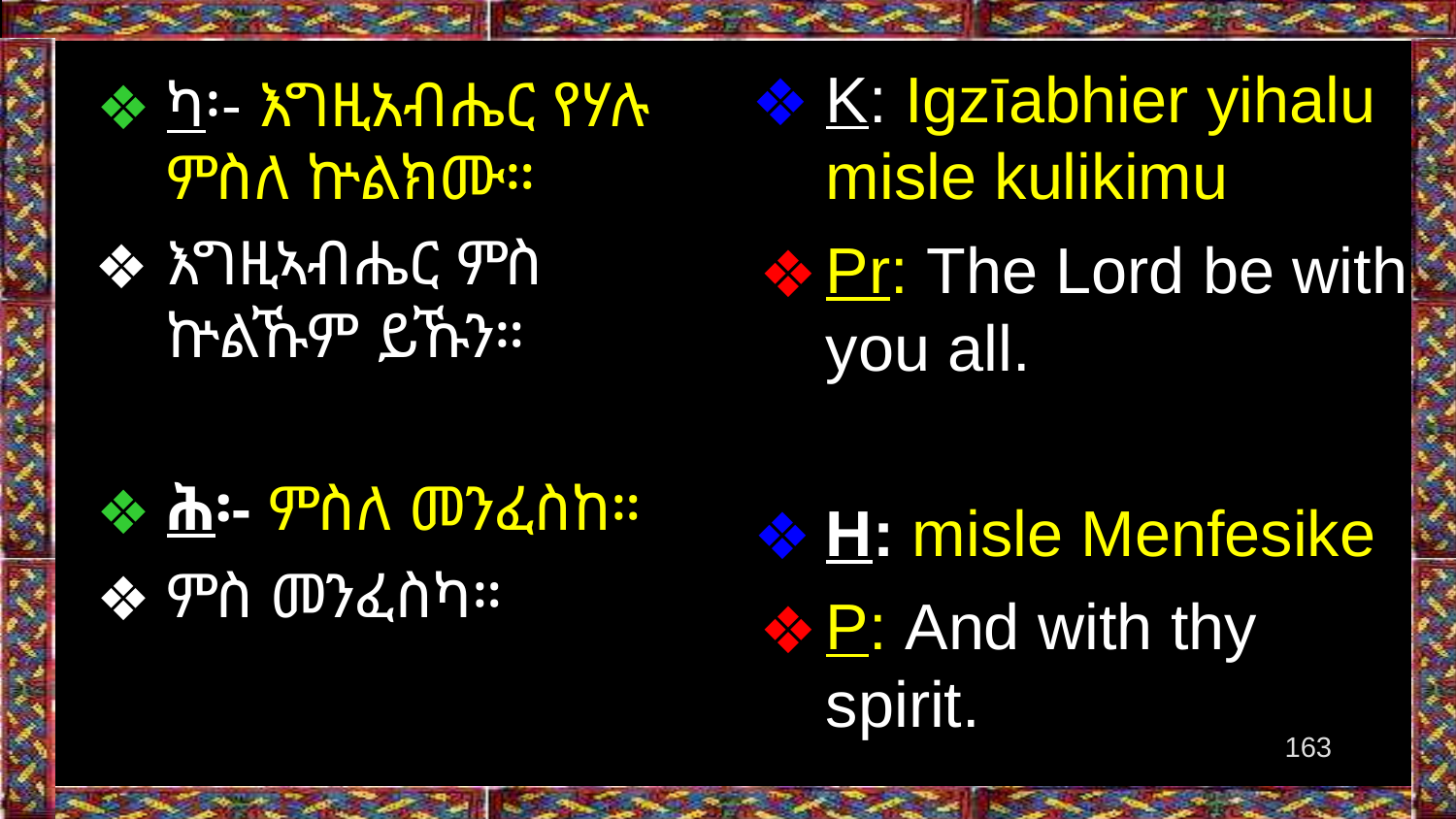

K: Igzīabhier yihalu misle kulikimu
Pr: The Lord be with you all.

H: misle Menfesike
P: And with thy spirit.
ካ፡- እግዚአብሔር የሃሉ ምስለ ኵልክሙ።
እግዚኣብሔር ምስ ኵልኹም ይኹን።

ሕ፡- ምስለ መንፈስከ።
ምስ መንፈስካ።

163